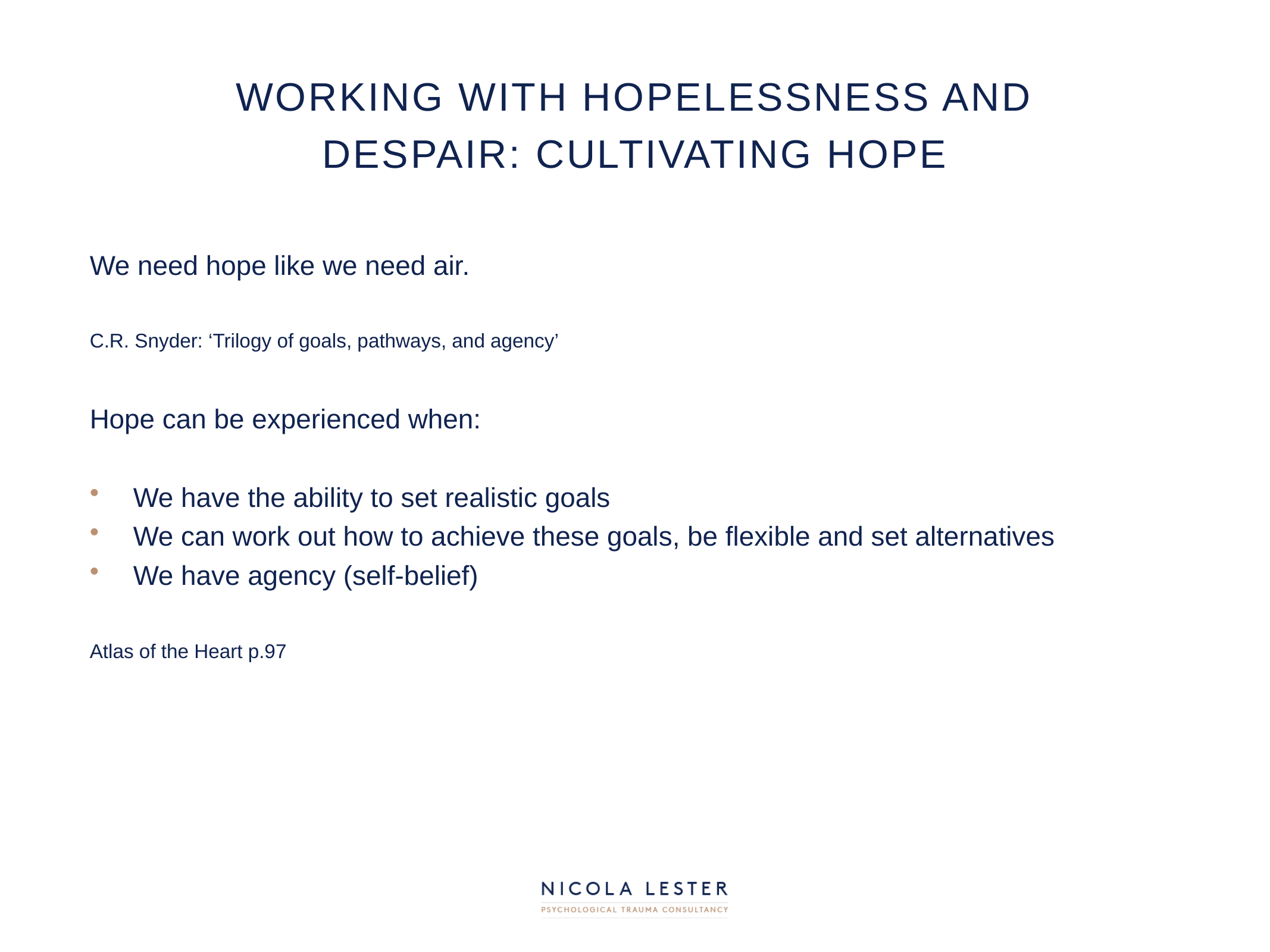

# Working with Hopelessness and despair: cultivating hope
We need hope like we need air.

C.R. Snyder: ‘Trilogy of goals, pathways, and agency’

Hope can be experienced when:

We have the ability to set realistic goals
We can work out how to achieve these goals, be flexible and set alternatives
We have agency (self-belief)

Atlas of the Heart p.97